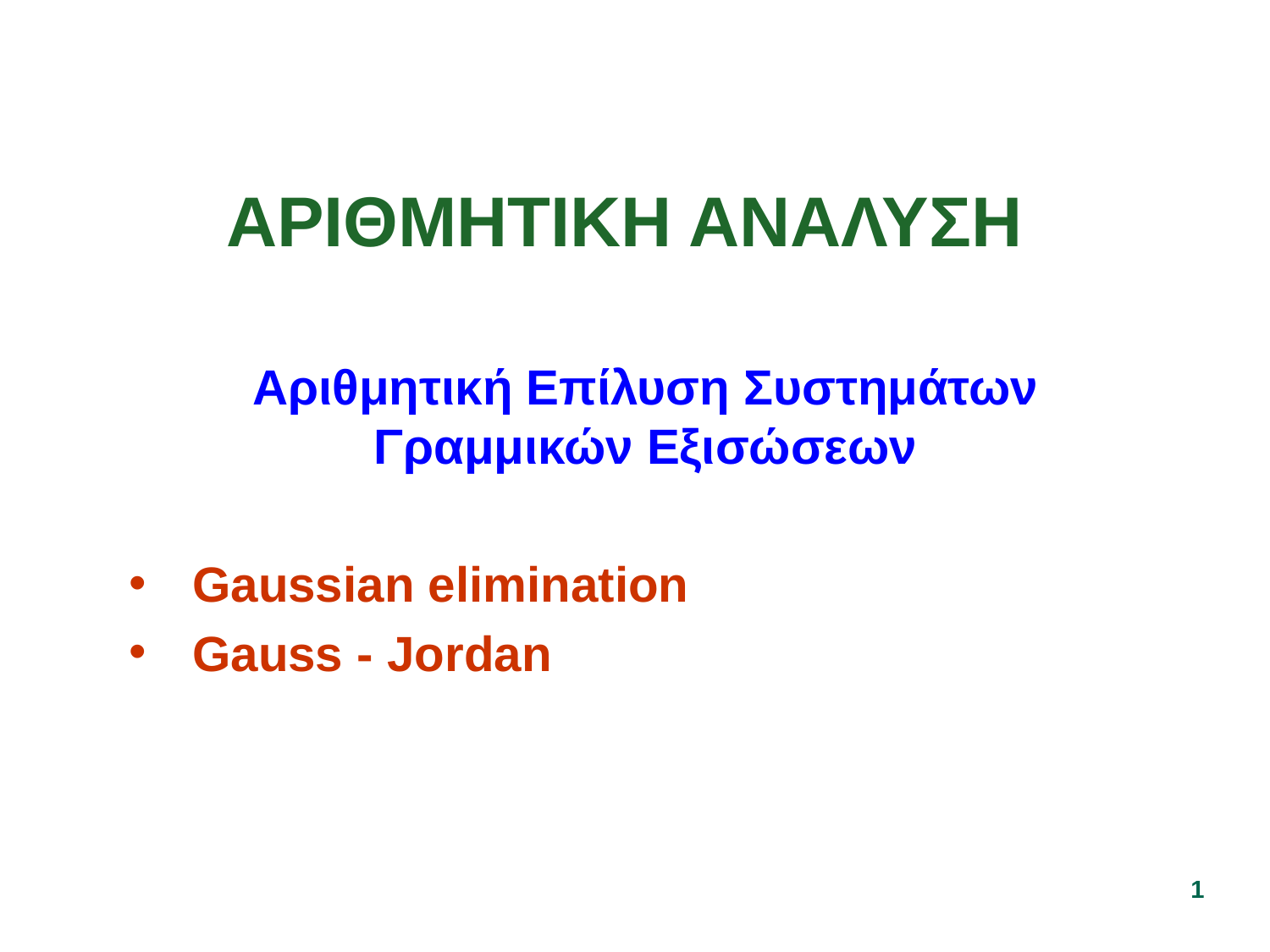

# ΑΡΙΘΜΗΤΙΚΗ ΑΝΑΛΥΣΗ
Αριθμητική Επίλυση Συστημάτων Γραμμικών Εξισώσεων

Gaussian elimination
Gauss - Jordan
1